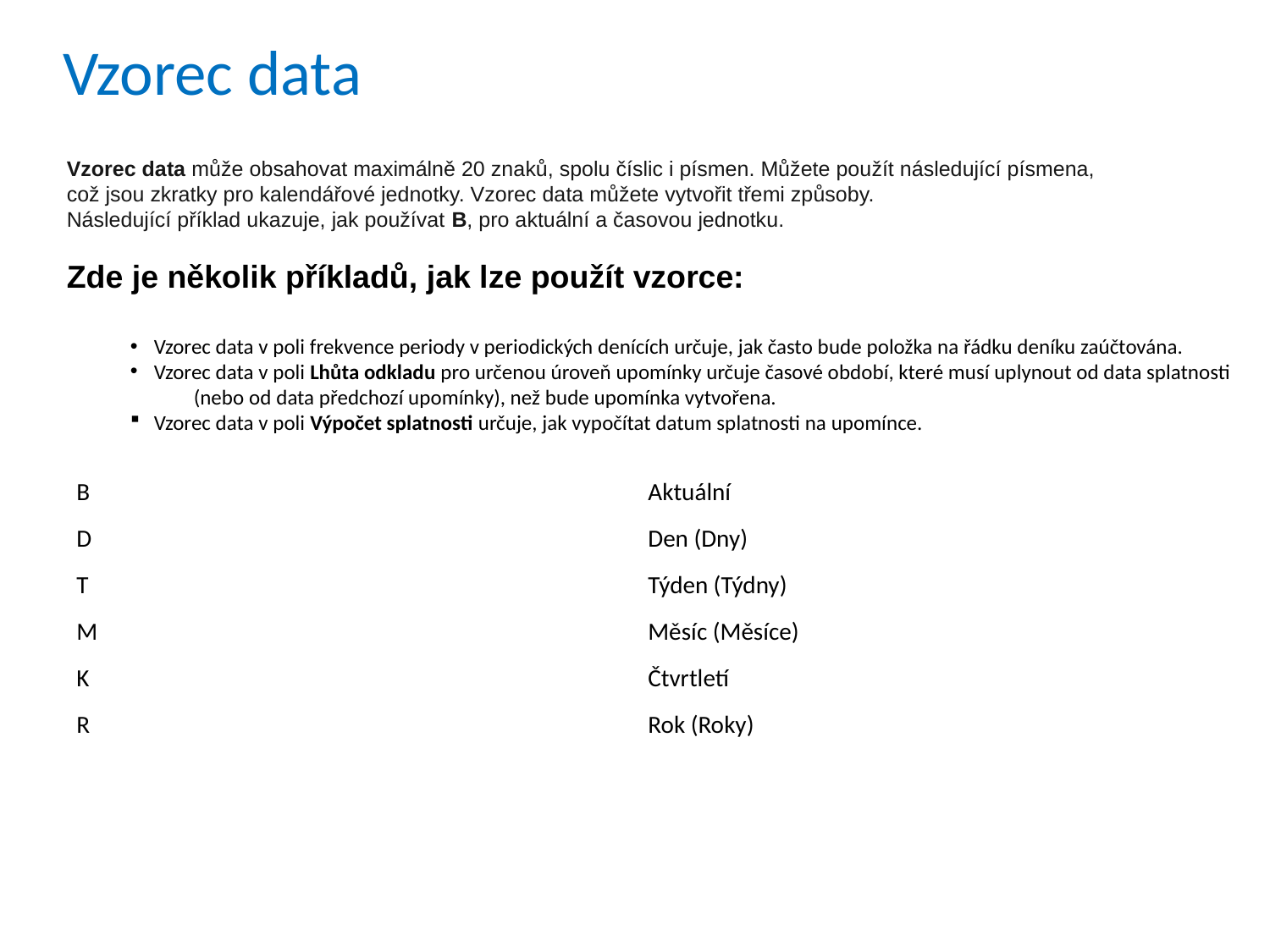

# Vzorec data

Vzorec data může obsahovat maximálně 20 znaků, spolu číslic i písmen. Můžete použít následující písmena,
což jsou zkratky pro kalendářové jednotky. Vzorec data můžete vytvořit třemi způsoby.
Následující příklad ukazuje, jak používat B, pro aktuální a časovou jednotku.

Zde je několik příkladů, jak lze použít vzorce:

Vzorec data v poli frekvence periody v periodických denících určuje, jak často bude položka na řádku deníku zaúčtována.
Vzorec data v poli Lhůta odkladu pro určenou úroveň upomínky určuje časové období, které musí uplynout od data splatnosti
(nebo od data předchozí upomínky), než bude upomínka vytvořena.
Vzorec data v poli Výpočet splatnosti určuje, jak vypočítat datum splatnosti na upomínce.

| B | Aktuální |
| --- | --- |
| D | Den (Dny) |
| T | Týden (Týdny) |
| M | Měsíc (Měsíce) |
| K | Čtvrtletí |
| R | Rok (Roky) |